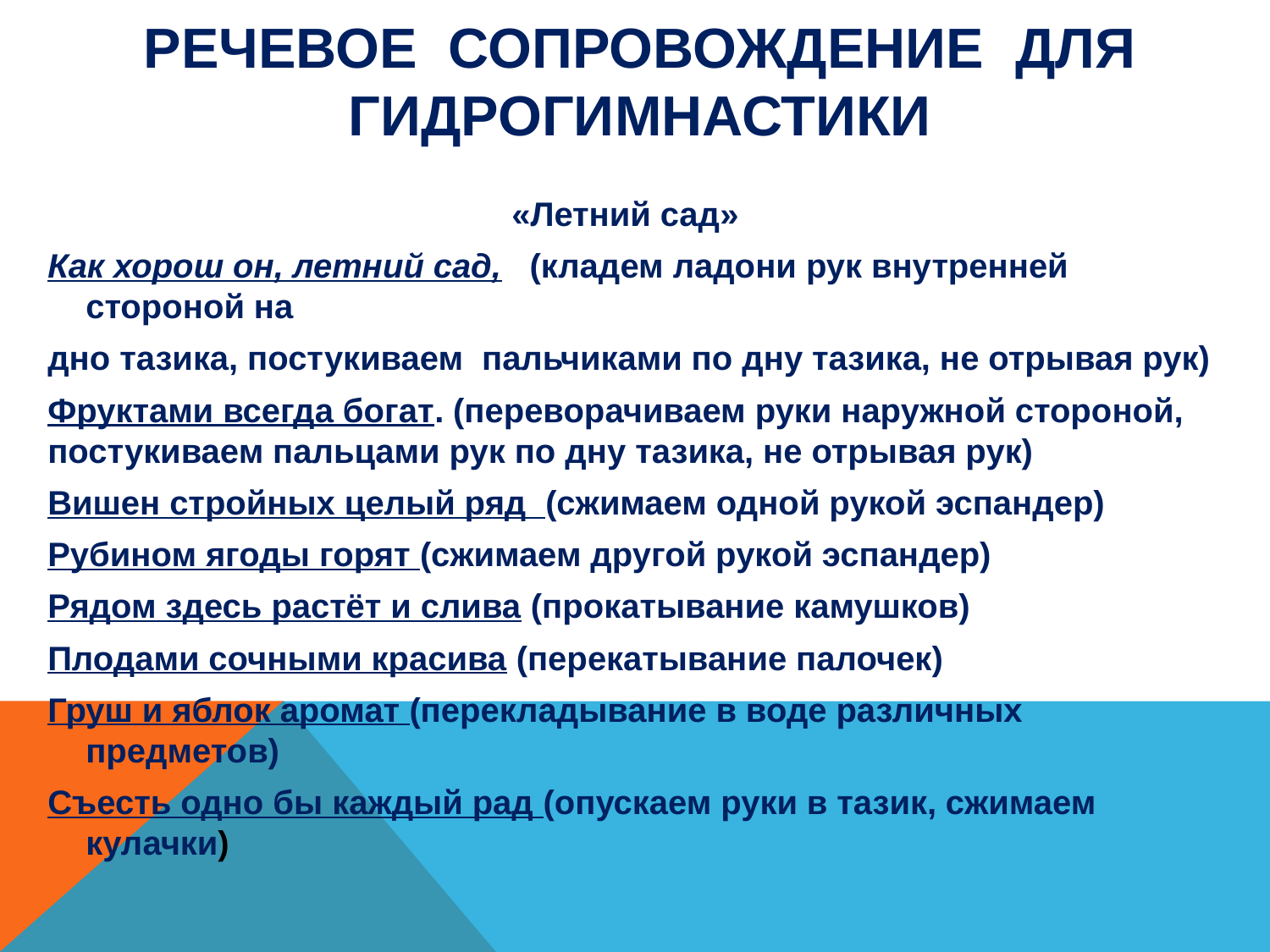

# Речевое  сопровождение  для гидрогимнастики
«Летний сад»
Как хорош он, летний сад,   (кладем ладони рук внутренней стороной на
дно тазика, постукиваем  пальчиками по дну тазика, не отрывая рук)
Фруктами всегда богат. (переворачиваем руки наружной стороной, постукиваем пальцами рук по дну тазика, не отрывая рук)
Вишен стройных целый ряд  (сжимаем одной рукой эспандер)
Рубином ягоды горят (сжимаем другой рукой эспандер)
Рядом здесь растёт и слива (прокатывание камушков)
Плодами сочными красива (перекатывание палочек)
Груш и яблок аромат (перекладывание в воде различных предметов)
Съесть одно бы каждый рад (опускаем руки в тазик, сжимаем кулачки)